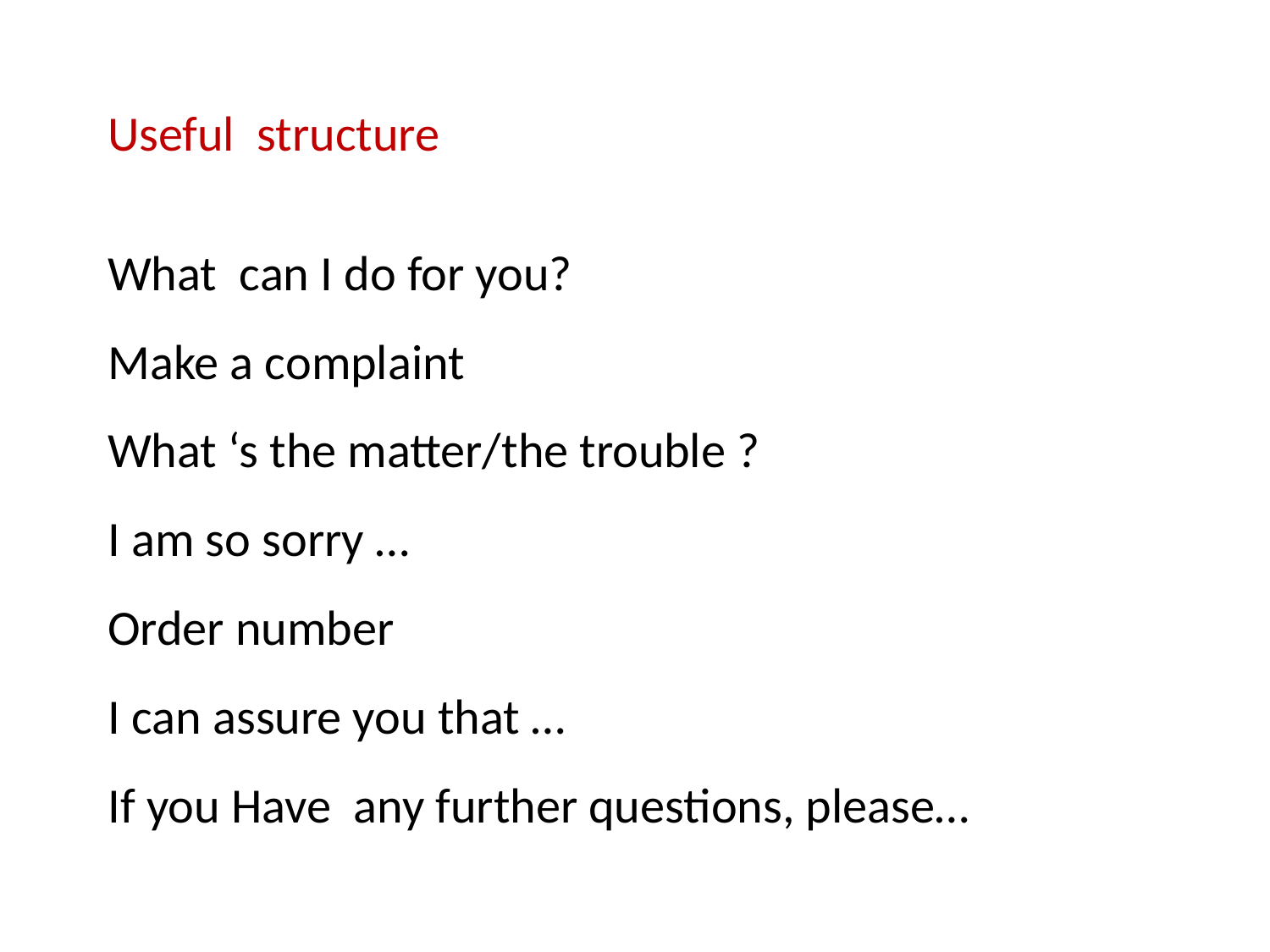

Useful  structure

What  can I do for you?
Make a complaint
What ‘s the matter/the trouble ?
I am so sorry …
Order number
I can assure you that …
If you Have  any further questions, please…